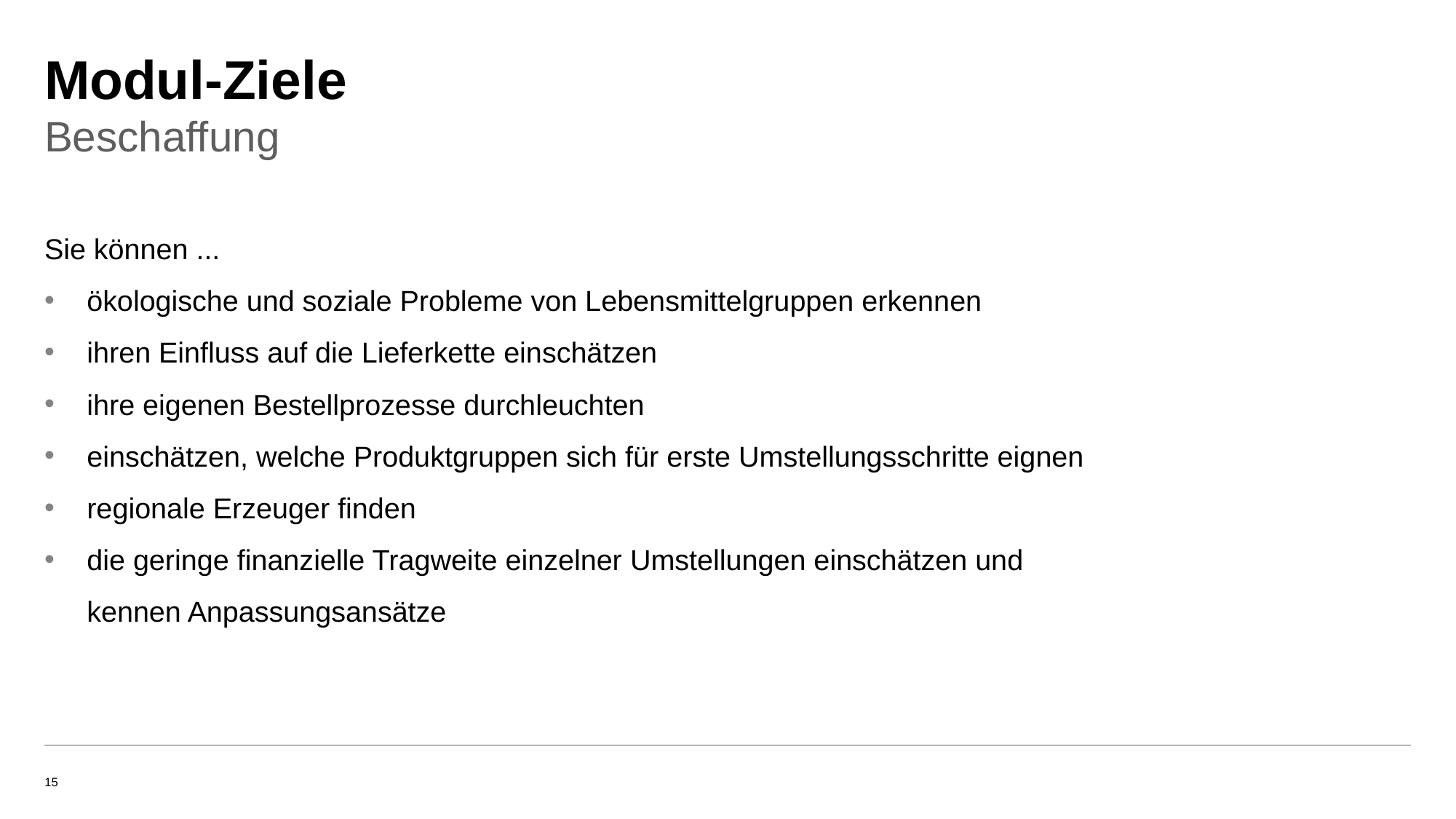

# Modul-Ziele
Beschaffung
Sie können ...
ökologische und soziale Probleme von Lebensmittelgruppen erkennen
ihren Einfluss auf die Lieferkette einschätzen
ihre eigenen Bestellprozesse durchleuchten
einschätzen, welche Produktgruppen sich für erste Umstellungsschritte eignen
regionale Erzeuger finden
die geringe finanzielle Tragweite einzelner Umstellungen einschätzen und kennen Anpassungsansätze